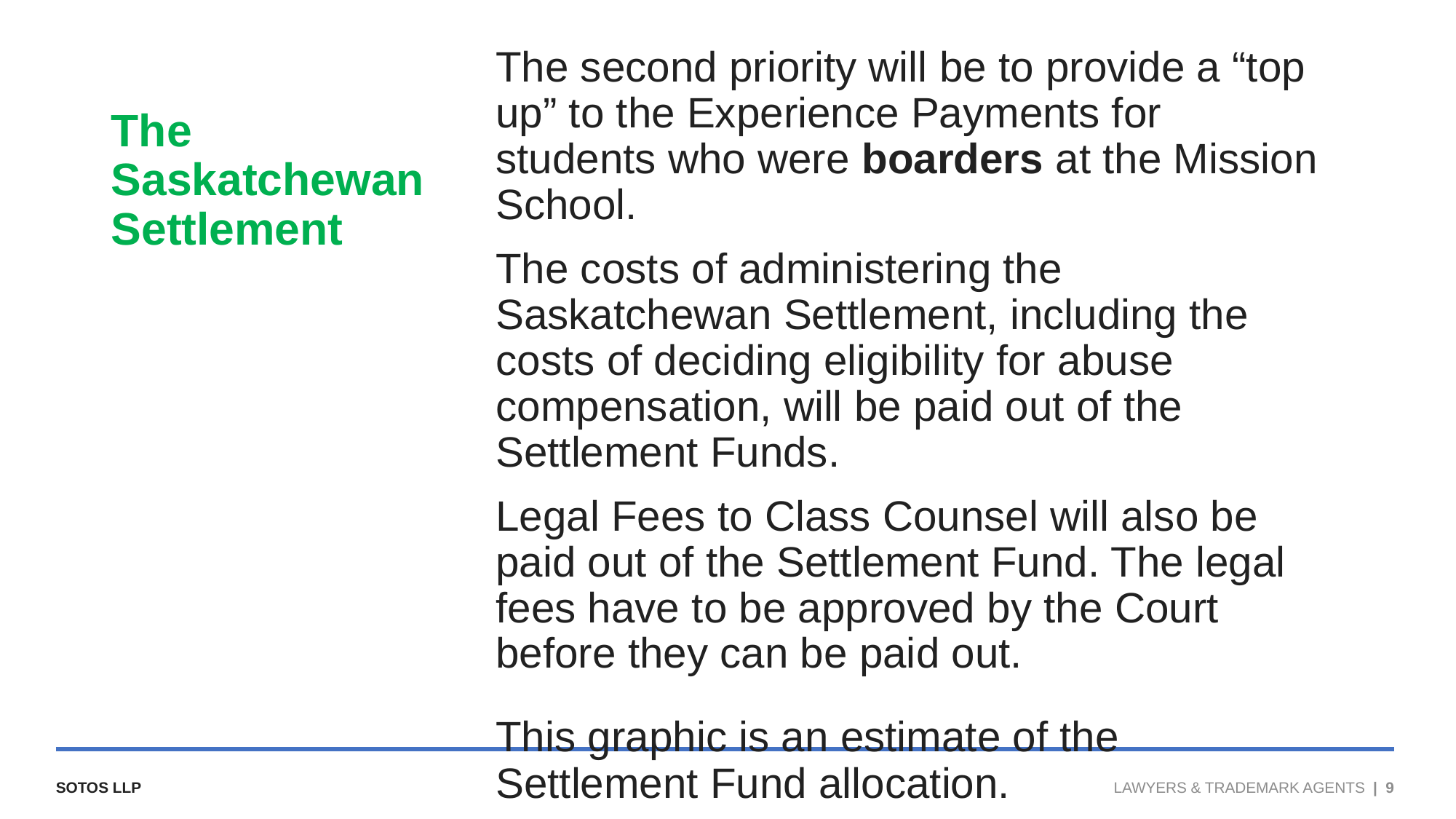

The second priority will be to provide a “top up” to the Experience Payments for students who were boarders at the Mission School.
The costs of administering the Saskatchewan Settlement, including the costs of deciding eligibility for abuse compensation, will be paid out of the Settlement Funds.
Legal Fees to Class Counsel will also be paid out of the Settlement Fund. The legal fees have to be approved by the Court before they can be paid out.
This graphic is an estimate of the Settlement Fund allocation.
The Saskatchewan Settlement

 LAWYERS & TRADEMARK AGENTS  |  9